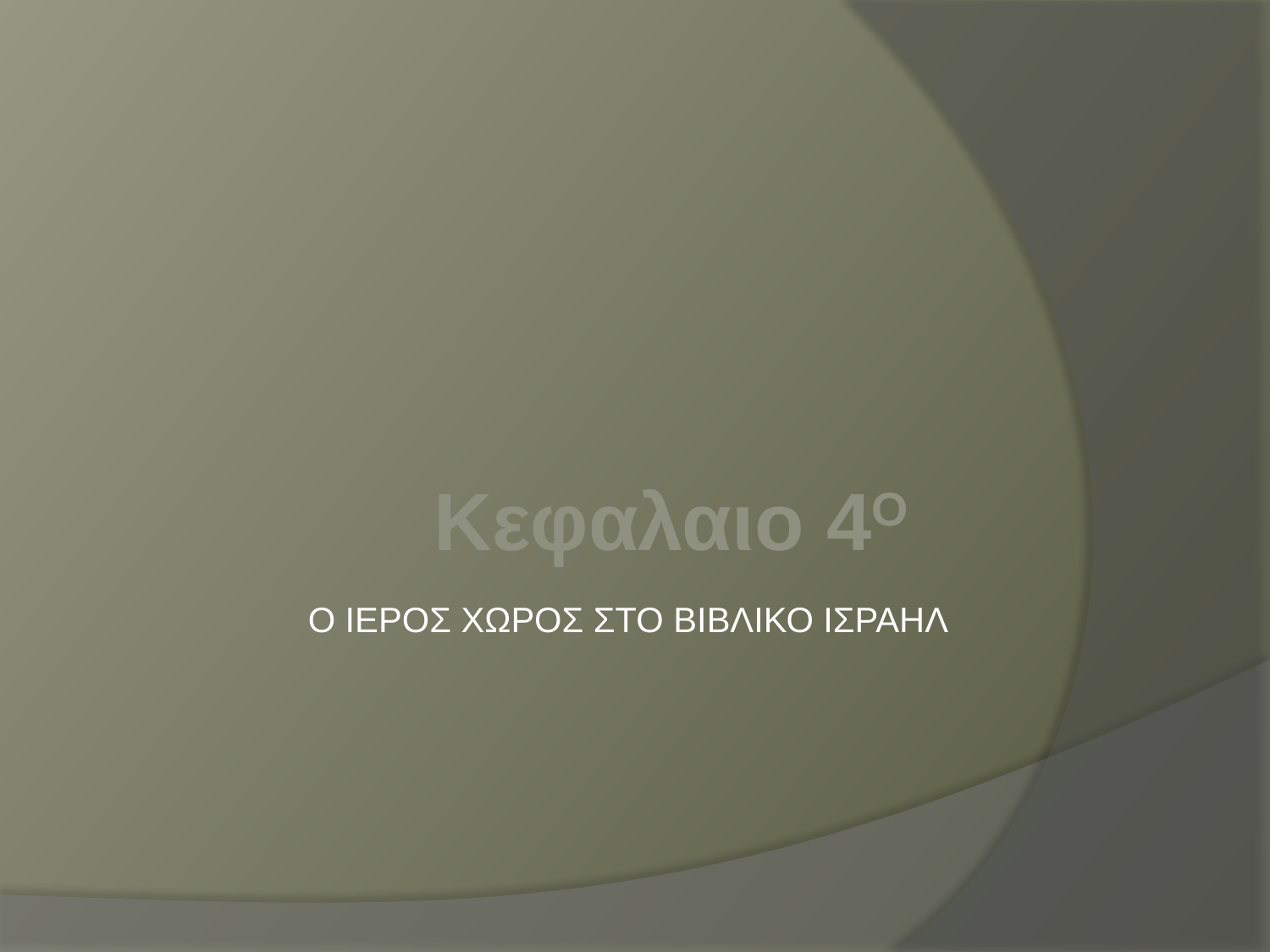

Ο ΙΕΡΟΣ ΧΩΡΟΣ ΣΤΟ ΒΙΒΛΙΚΟ ΙΣΡΑΗΛ
# Κεφαλαιο 4Ο